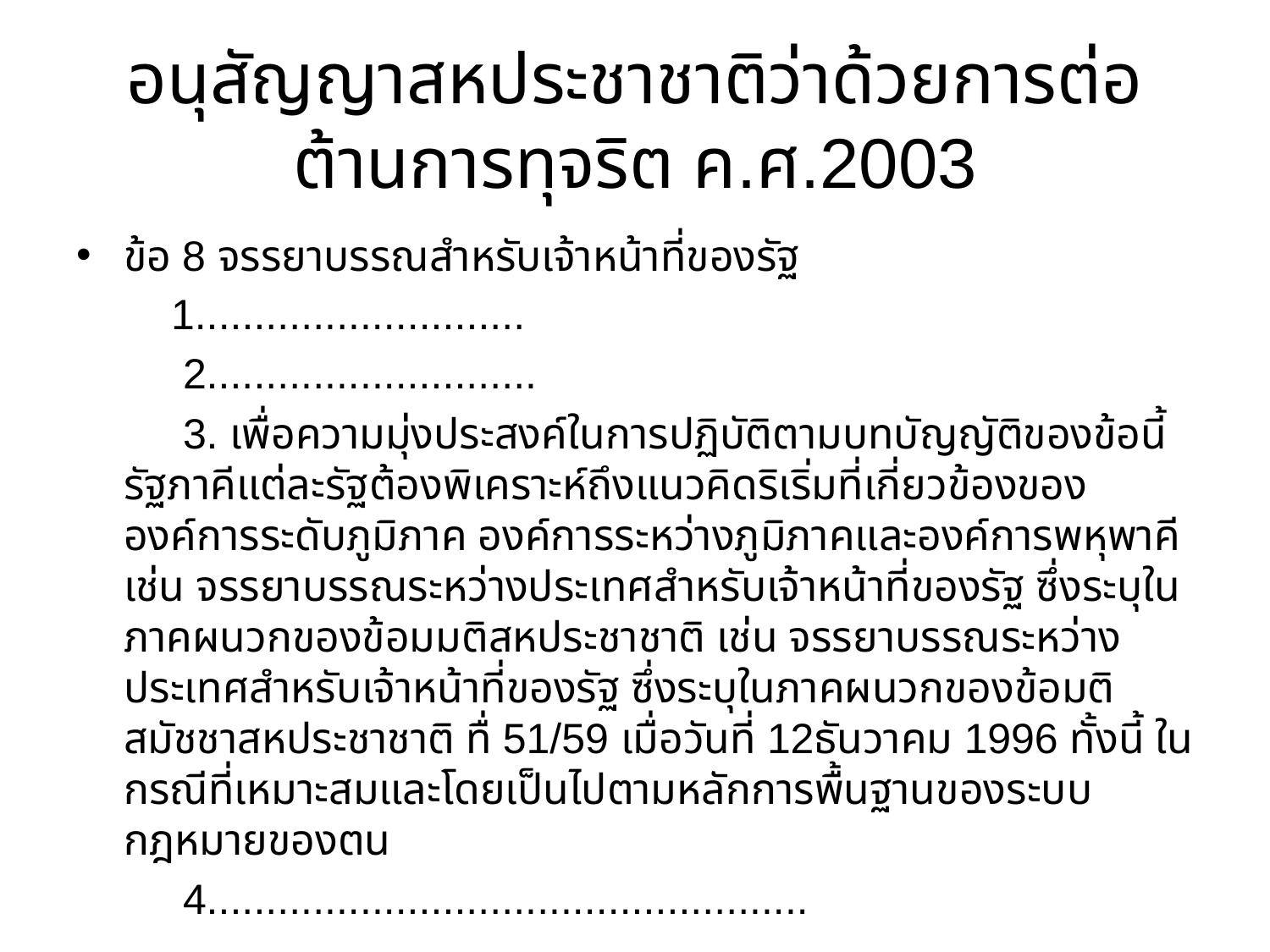

# อนุสัญญาสหประชาชาติว่าด้วยการต่อต้านการทุจริต ค.ศ.2003
ข้อ 8 จรรยาบรรณสำหรับเจ้าหน้าที่ของรัฐ
        1............................
         2............................
         3. เพื่อความมุ่งประสงค์ในการปฏิบัติตามบทบัญญัติของข้อนี้ รัฐภาคีแต่ละรัฐต้องพิเคราะห์ถึงแนวคิดริเริ่มที่เกี่ยวข้องขององค์การระดับภูมิภาค องค์การระหว่างภูมิภาคและองค์การพหุพาคี เช่น จรรยาบรรณระหว่างประเทศสำหรับเจ้าหน้าที่ของรัฐ ซึ่งระบุในภาคผนวกของข้อมมติสหประชาชาติ เช่น จรรยาบรรณระหว่างประเทศสำหรับเจ้าหน้าที่ของรัฐ ซึ่งระบุในภาคผนวกของข้อมติสมัชชาสหประชาชาติ ทื่ 51/59 เมื่อวันที่ 12ธันวาคม 1996 ทั้งนี้ ในกรณีที่เหมาะสมและโดยเป็นไปตามหลักการพื้นฐานของระบบกฎหมายของตน
         4...................................................